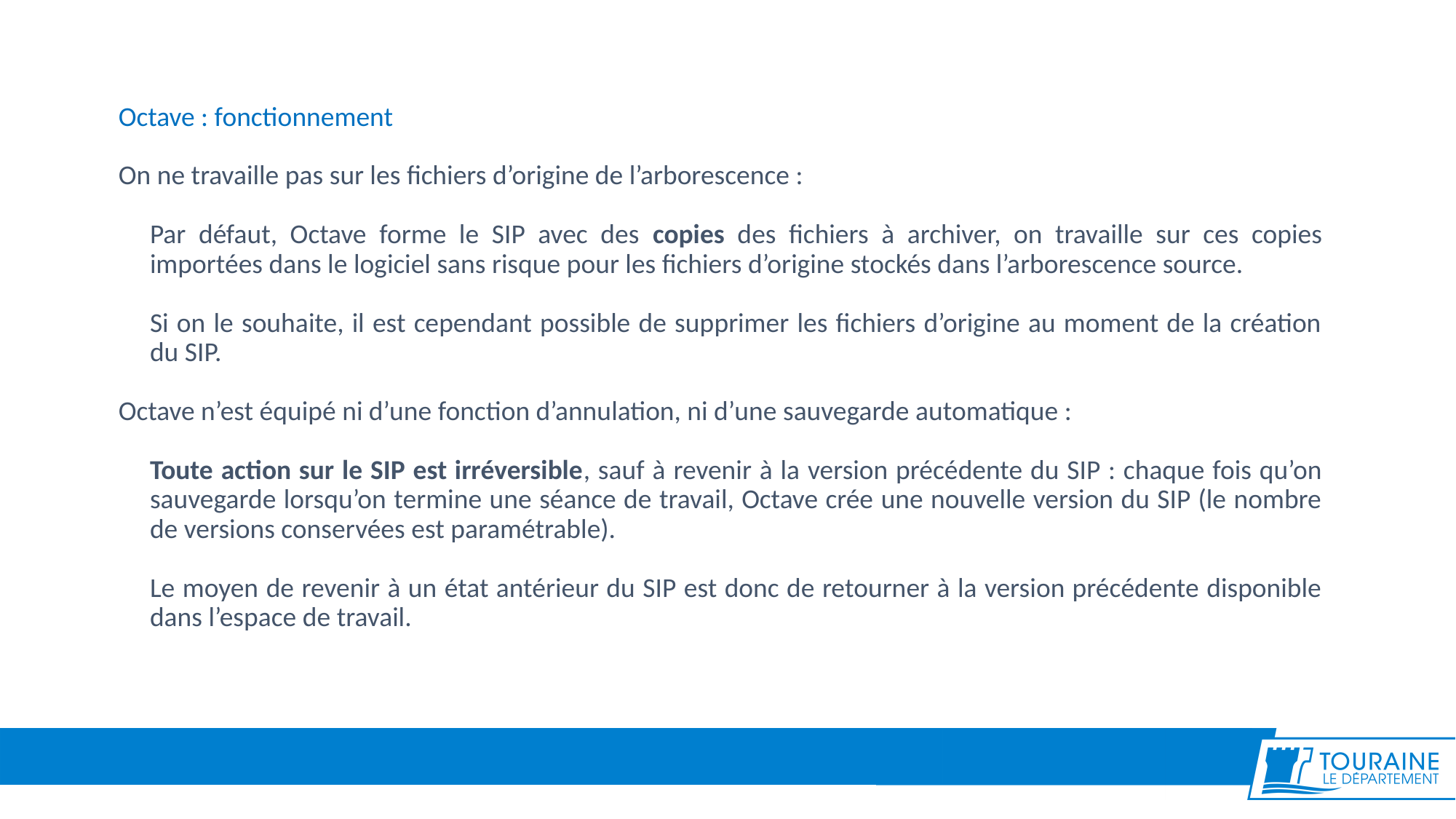

Octave : fonctionnement

On ne travaille pas sur les fichiers d’origine de l’arborescence :

Par défaut, Octave forme le SIP avec des copies des fichiers à archiver, on travaille sur ces copies importées dans le logiciel sans risque pour les fichiers d’origine stockés dans l’arborescence source.

Si on le souhaite, il est cependant possible de supprimer les fichiers d’origine au moment de la création du SIP.

Octave n’est équipé ni d’une fonction d’annulation, ni d’une sauvegarde automatique :

Toute action sur le SIP est irréversible, sauf à revenir à la version précédente du SIP : chaque fois qu’on sauvegarde lorsqu’on termine une séance de travail, Octave crée une nouvelle version du SIP (le nombre de versions conservées est paramétrable).

Le moyen de revenir à un état antérieur du SIP est donc de retourner à la version précédente disponible dans l’espace de travail.